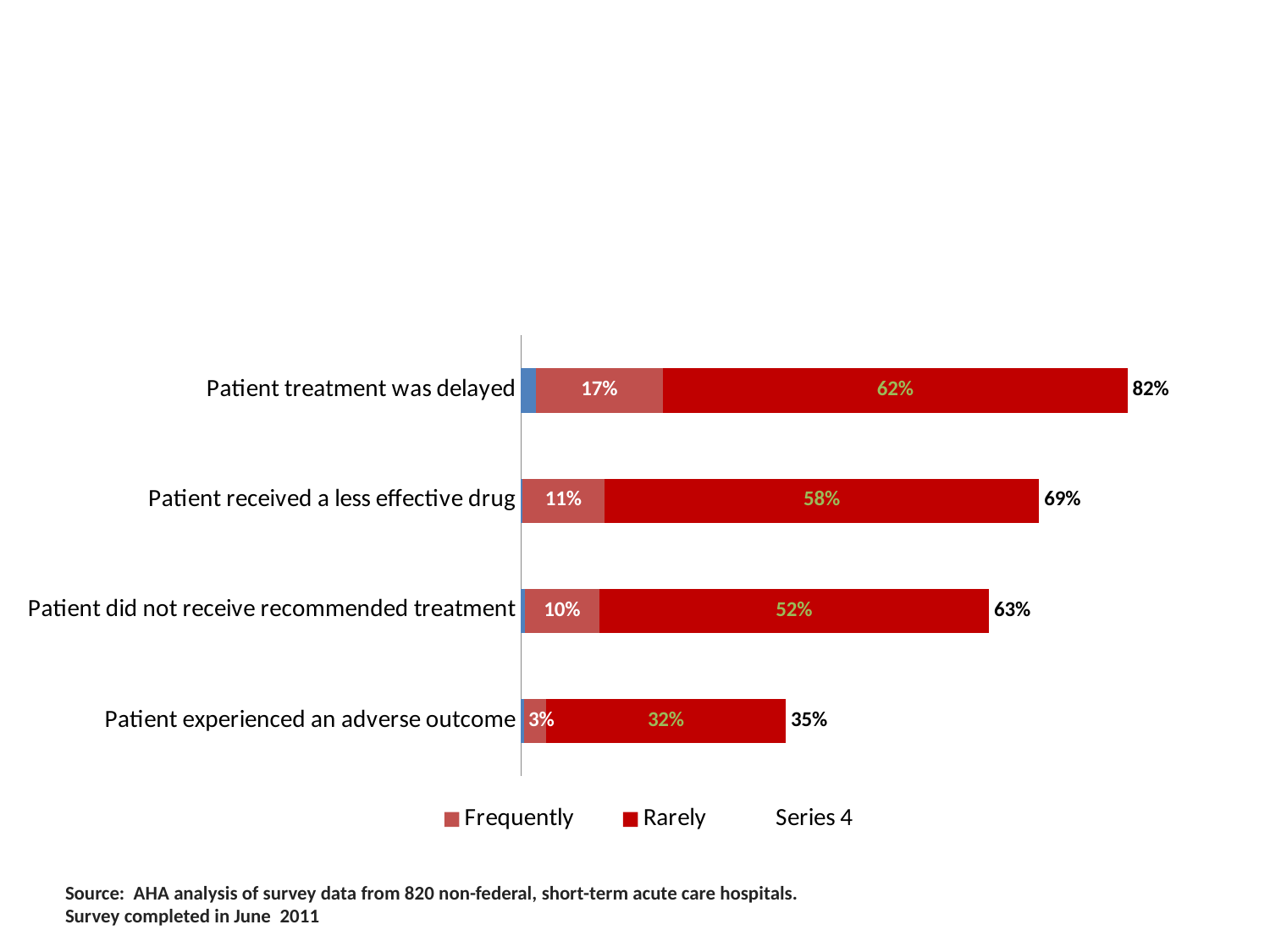

# Percent of Hospitals Reporting the Impact on Patient Care as a Result of a Drug Shortage

### Chart

| Category | Always | Frequently | Rarely | Series 4 |
|---|---|---|---|---|
| Patient experienced an adverse outcome | 0.003900000000000022 | 0.030000000000000002 | 0.32000000000000217 | 0.3500000000000003 |
| Patient did not receive recommended treatment | 0.0052 | 0.1 | 0.52 | 0.6300000000000043 |
| Patient received a less effective drug | 0.0020000000000000052 | 0.11 | 0.5800000000000001 | 0.6900000000000006 |
| Patient treatment was delayed | 0.02000000000000001 | 0.17 | 0.6200000000000039 | 0.8177000000000006 |
Source:  AHA analysis of survey data from 820 non-federal, short-term acute care hospitals.
Survey completed in June  2011